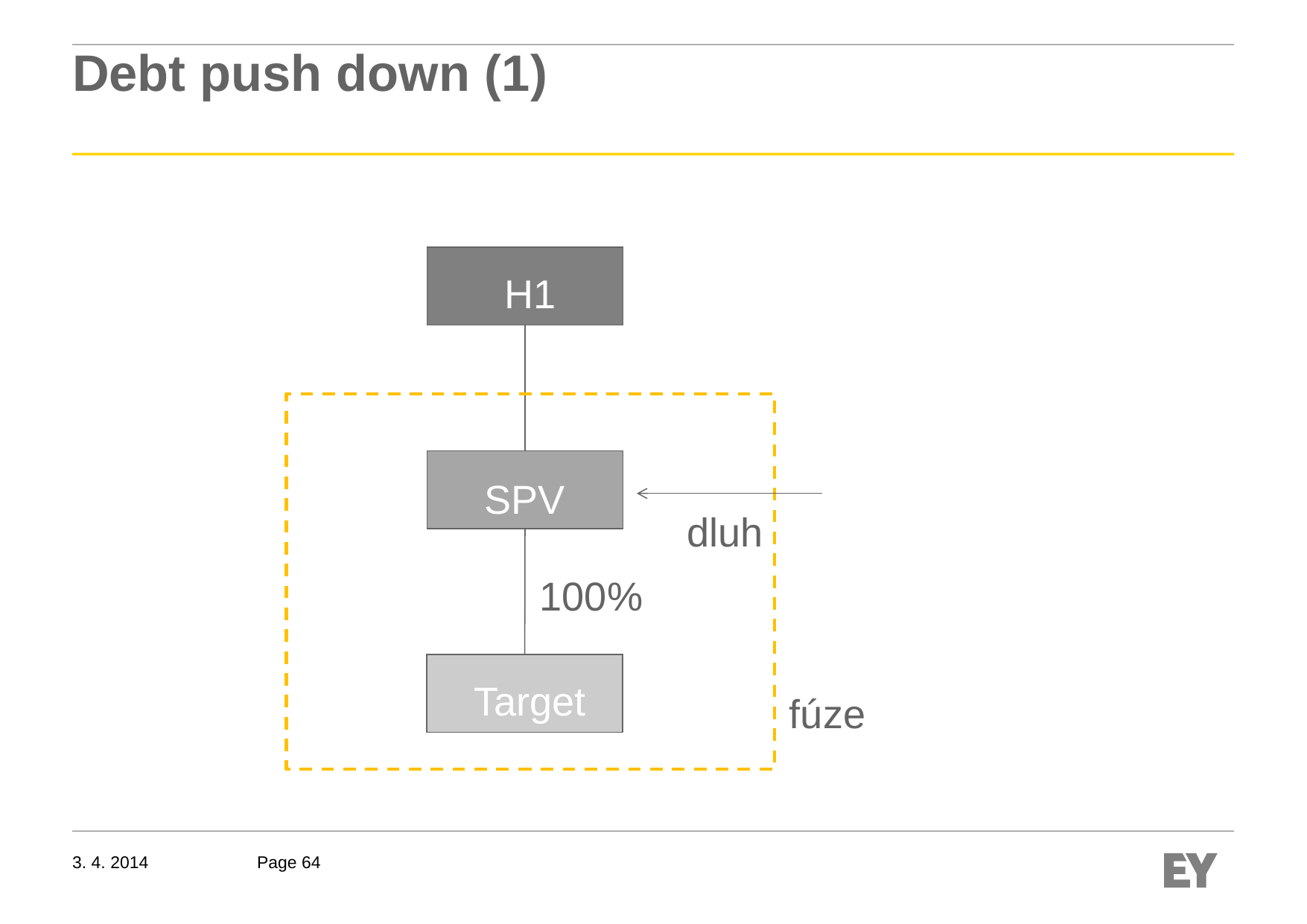

# Debt push down (1)

H1

SPV
dluh
100%

Target
fúze
3. 4. 2014